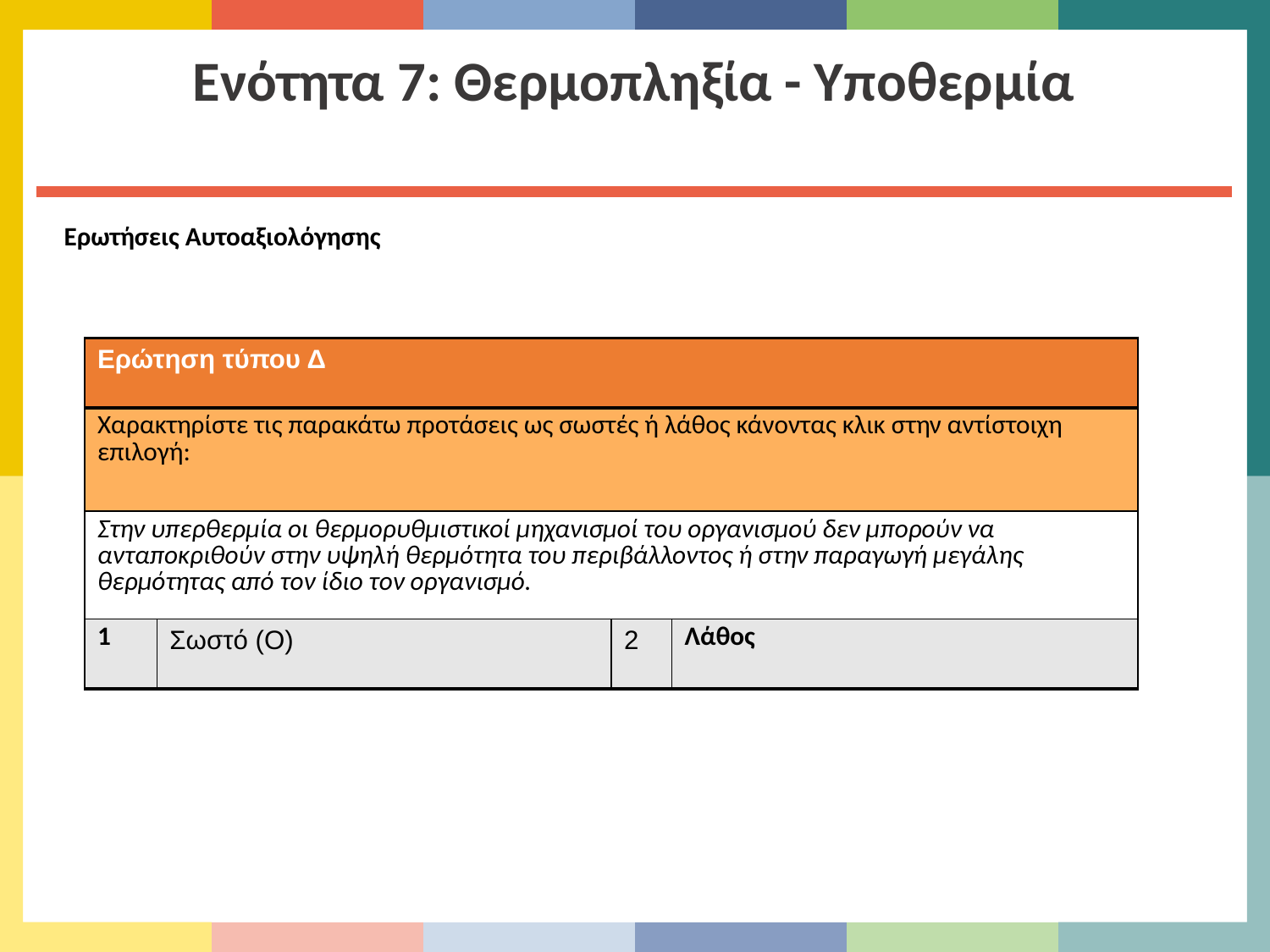

Ενότητα 7: Θερμοπληξία - Υποθερμία
Ερωτήσεις Αυτοαξιολόγησης

| Ερώτηση τύπου Δ |  |  |  |
| --- | --- | --- | --- |
| Χαρακτηρίστε τις παρακάτω προτάσεις ως σωστές ή λάθος κάνοντας κλικ στην αντίστοιχη επιλογή: |  |  |  |
| Στην υπερθερμία οι θερμορυθμιστικοί μηχανισμοί του οργανισμού δεν μπορούν να ανταποκριθούν στην υψηλή θερμότητα του περιβάλλοντος ή στην παραγωγή μεγάλης θερμότητας από τον ίδιο τον οργανισμό. |  |  |  |
| 1 | Σωστό (Ο) | 2 | Λάθος |